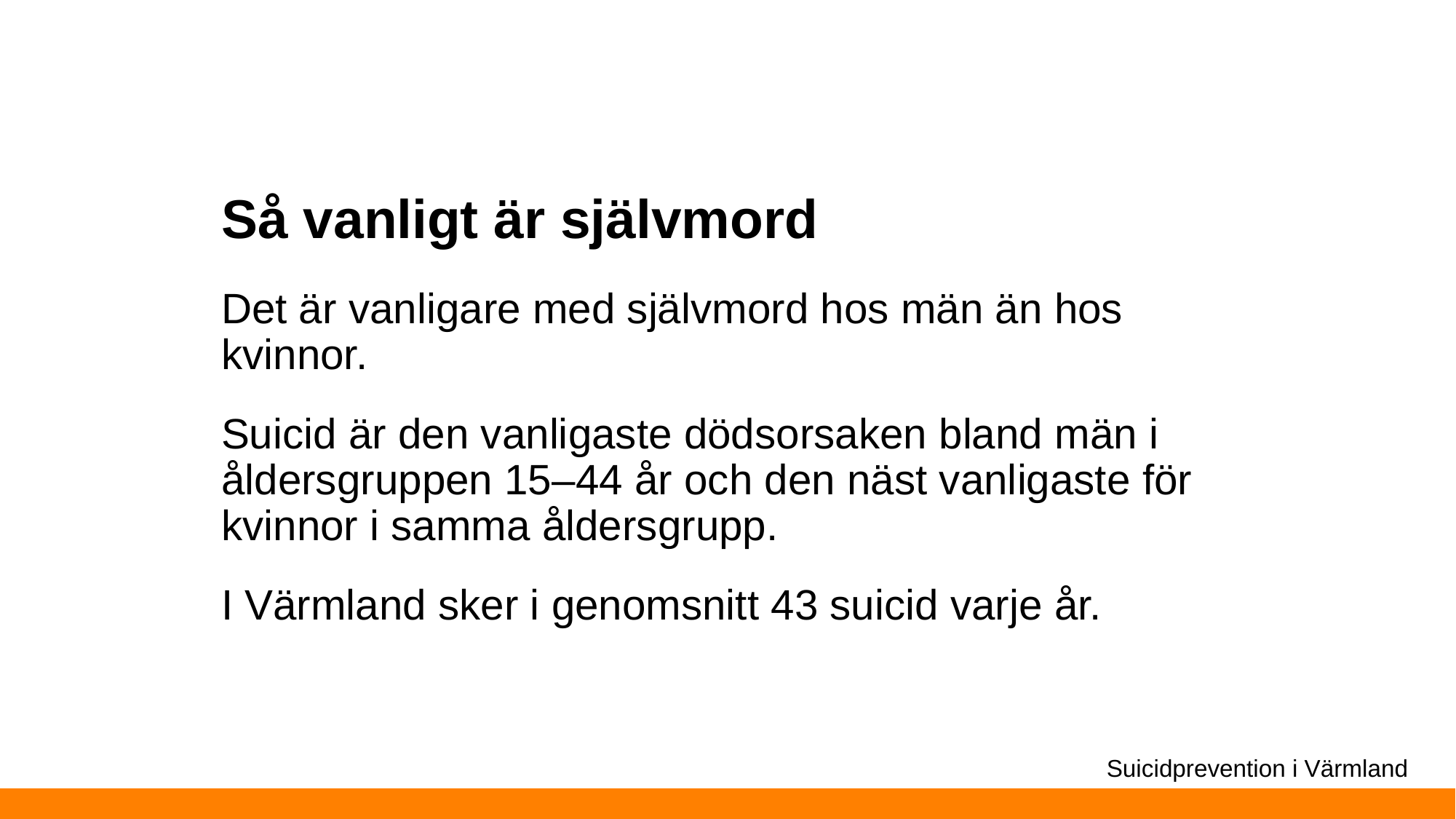

# Så vanligt är självmord
Det är vanligare med självmord hos män än hos kvinnor.
Suicid är den vanligaste dödsorsaken bland män i åldersgruppen 15–44 år och den näst vanligaste för kvinnor i samma åldersgrupp.
I Värmland sker i genomsnitt 43 suicid varje år.